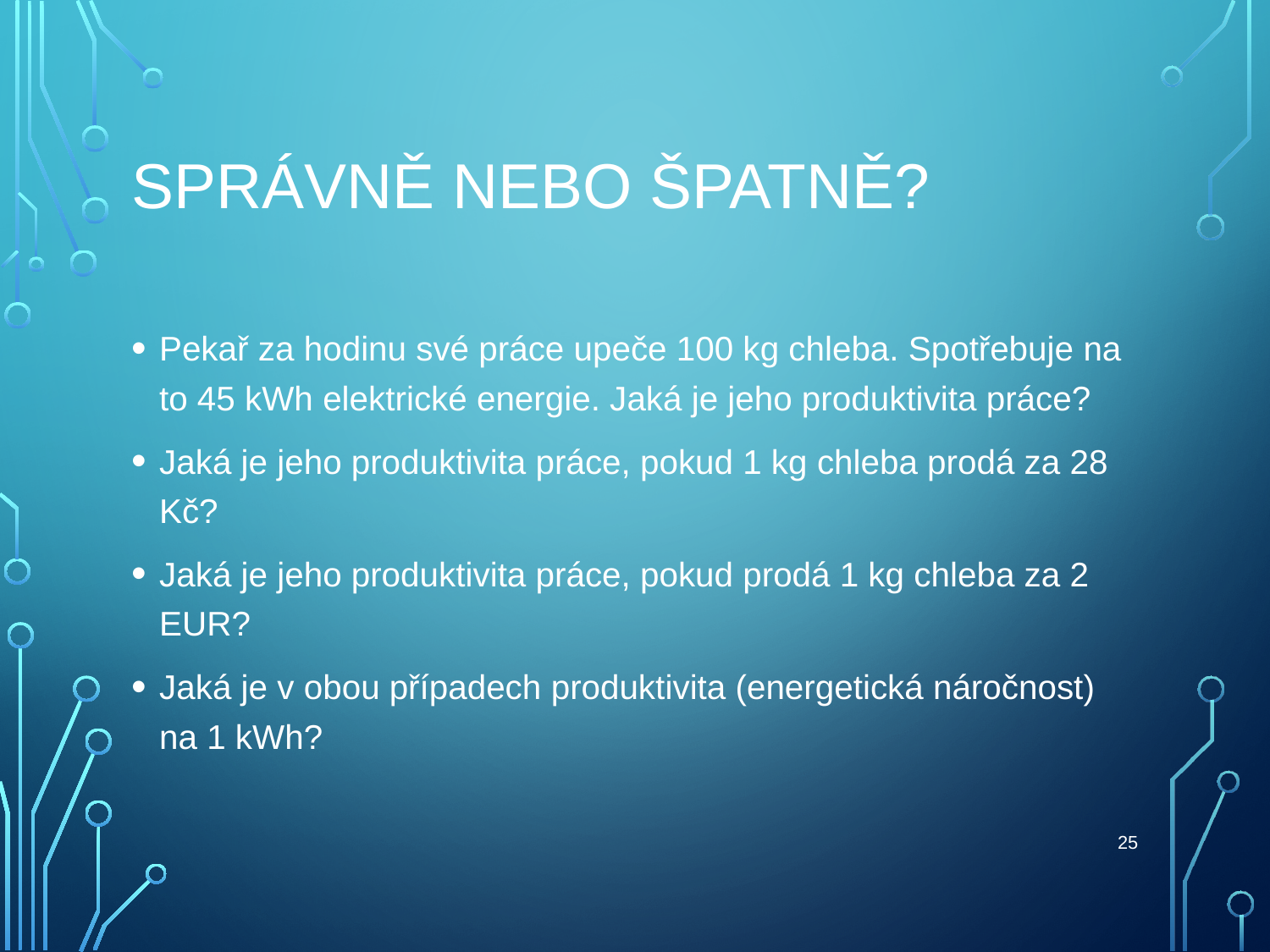

# Správně nebo špatně?
Pekař za hodinu své práce upeče 100 kg chleba. Spotřebuje na to 45 kWh elektrické energie. Jaká je jeho produktivita práce?
Jaká je jeho produktivita práce, pokud 1 kg chleba prodá za 28 Kč?
Jaká je jeho produktivita práce, pokud prodá 1 kg chleba za 2 EUR?
Jaká je v obou případech produktivita (energetická náročnost) na 1 kWh?
25